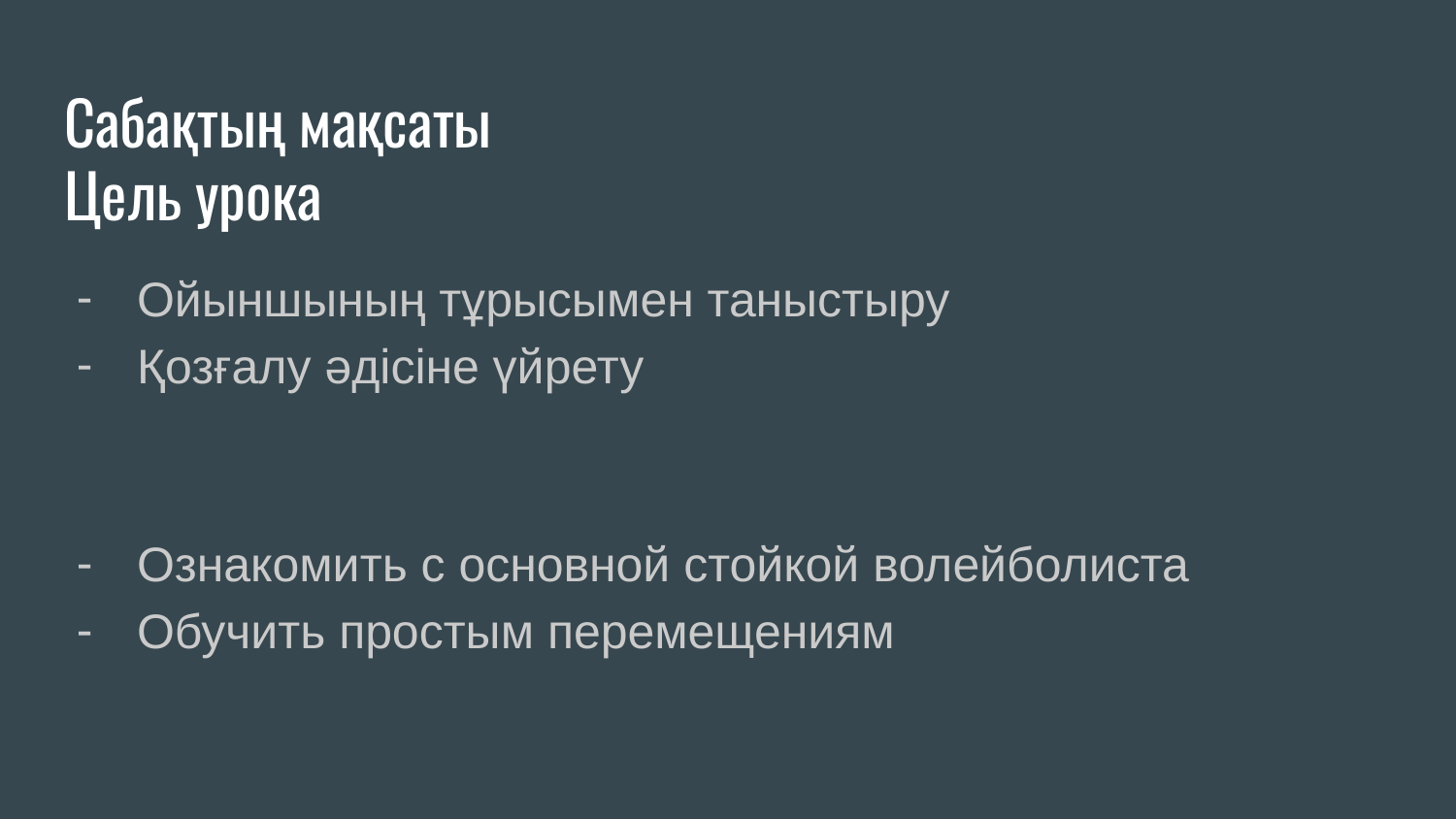

# Сабақтың мақсаты
Цель урока
Ойыншының тұрысымен таныстыру
Қозғалу әдісіне үйрету

Ознакомить с основной стойкой волейболиста
Обучить простым перемещениям